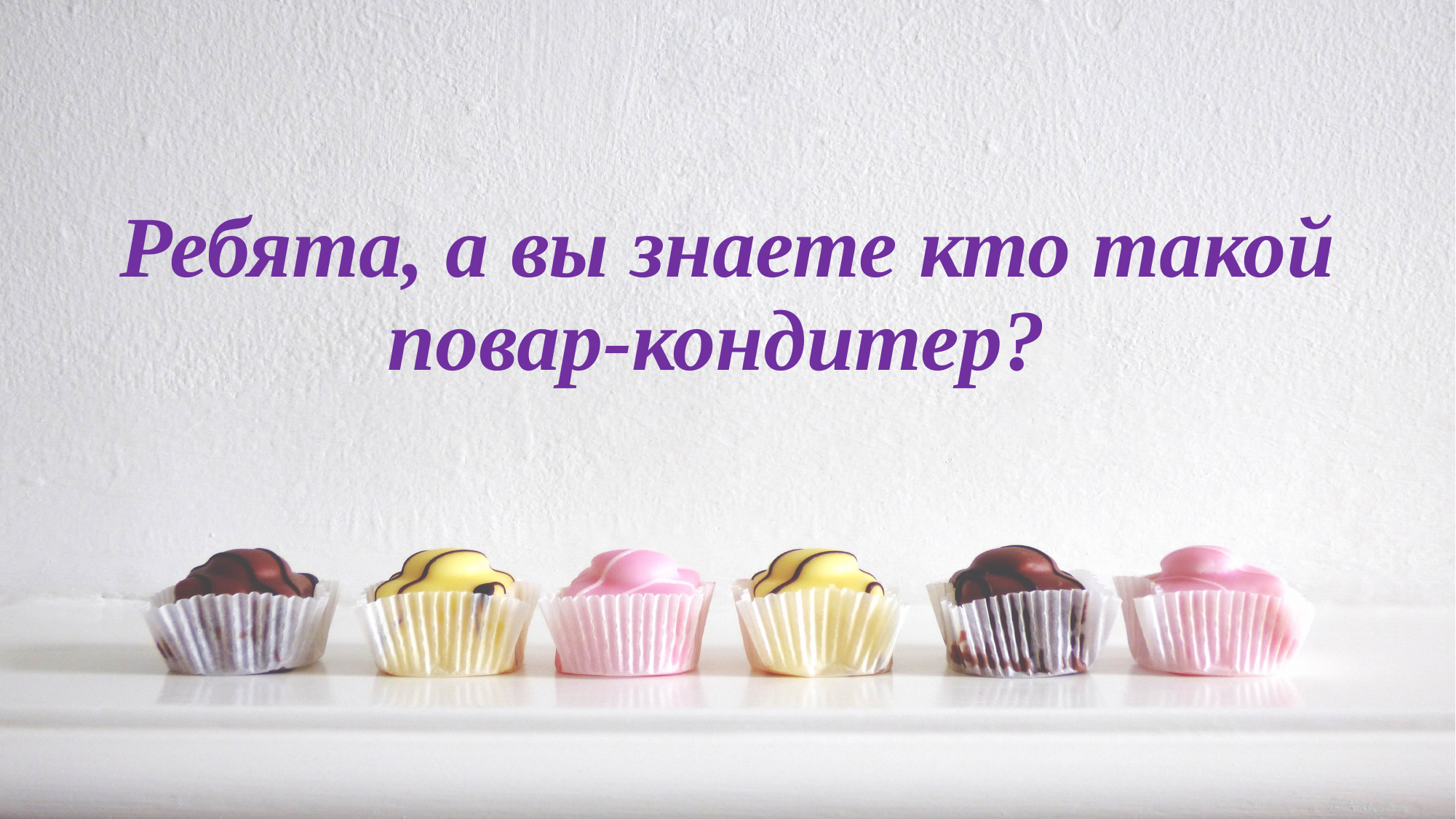

Ребята, а вы знаете кто такой повар-кондитер?